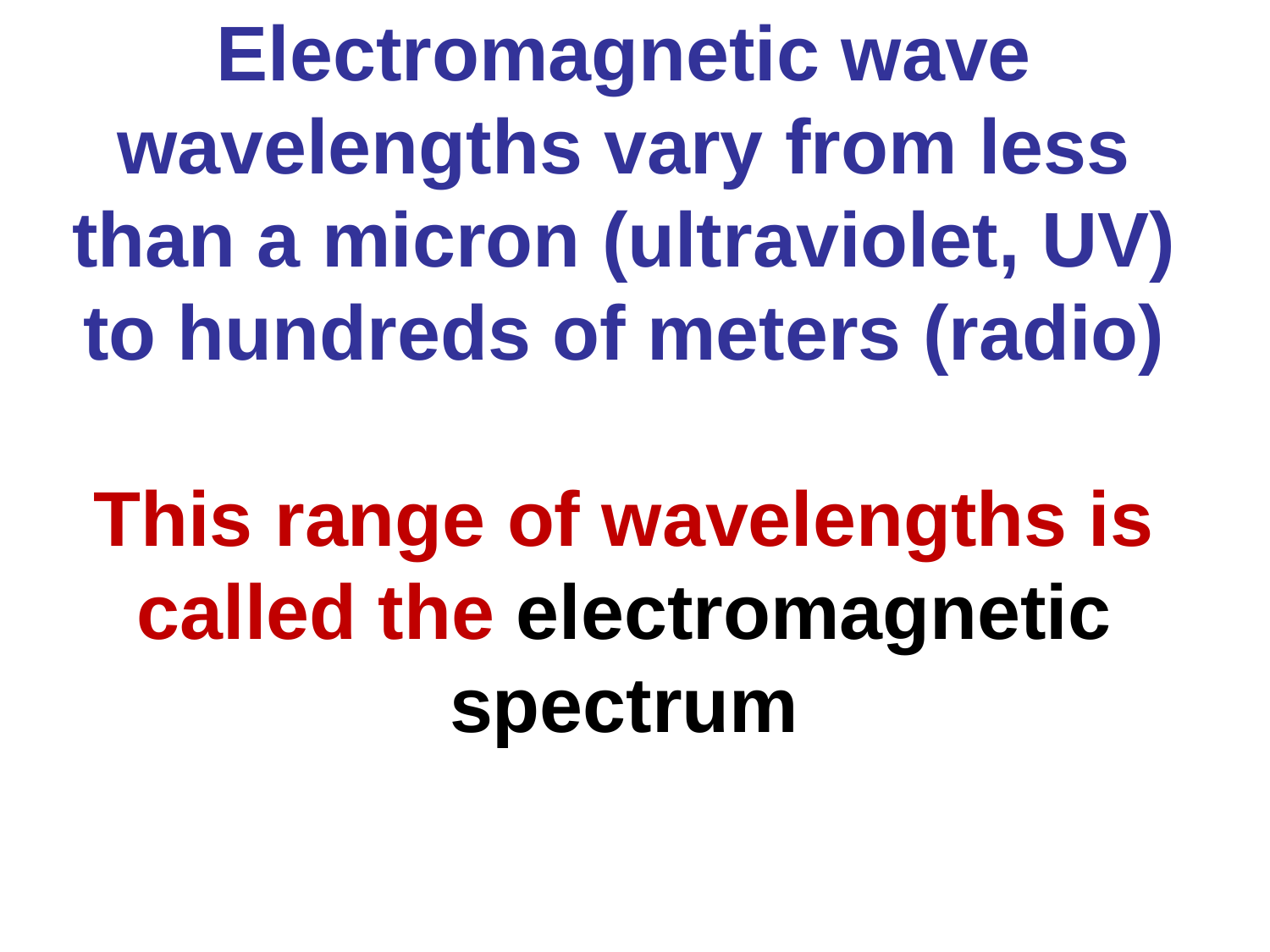

# Electromagnetic wave wavelengths vary from less than a micron (ultraviolet, UV) to hundreds of meters (radio) This range of wavelengths is called the electromagnetic spectrum